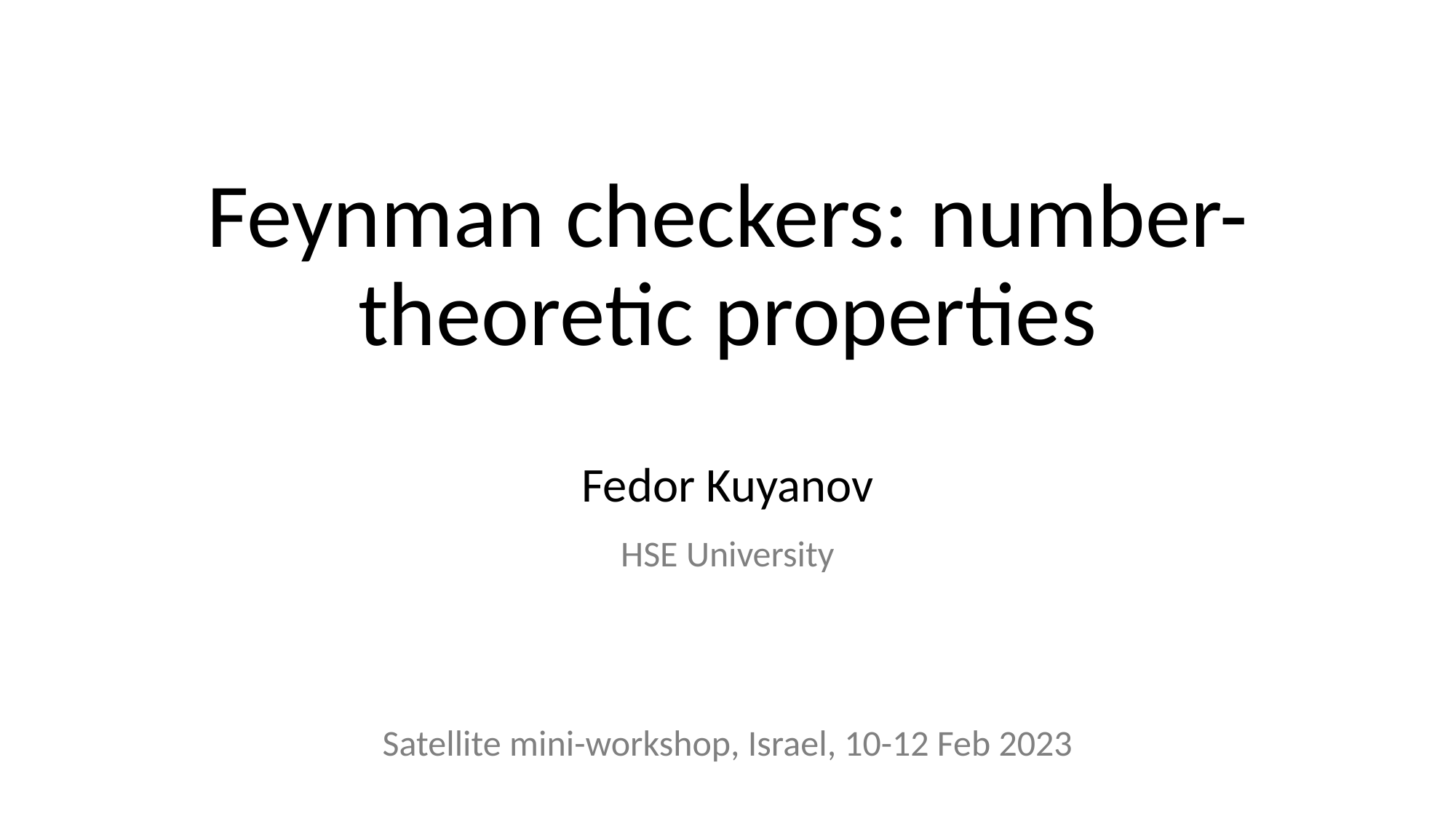

# Feynman checkers: number-theoretic properties
Fedor Kuyanov
HSE University
Satellite mini-workshop, Israel, 10-12 Feb 2023